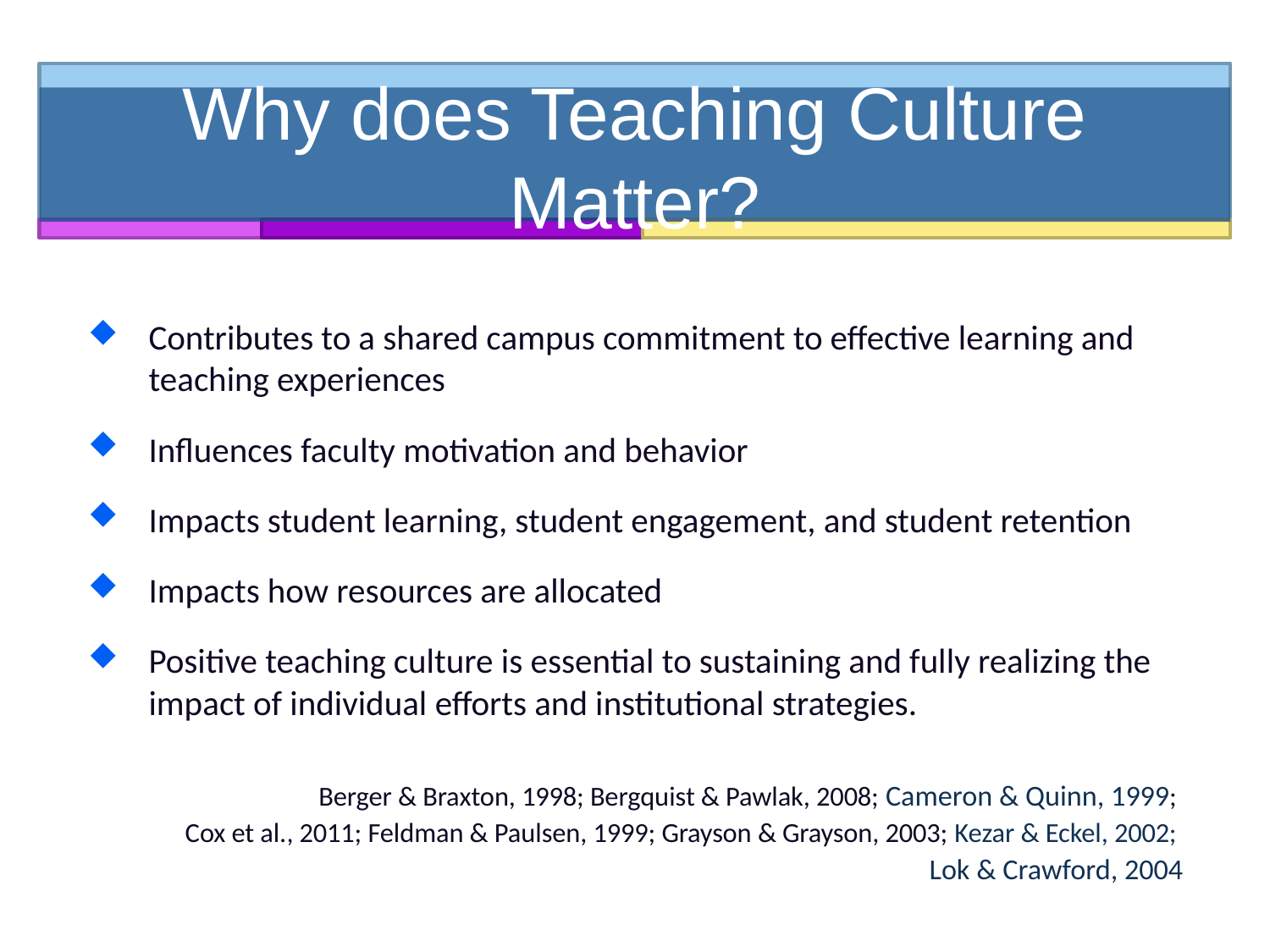

# Why does Teaching Culture Matter?
Contributes to a shared campus commitment to effective learning and teaching experiences
Influences faculty motivation and behavior
Impacts student learning, student engagement, and student retention
Impacts how resources are allocated
Positive teaching culture is essential to sustaining and fully realizing the impact of individual efforts and institutional strategies.

Berger & Braxton, 1998; Bergquist & Pawlak, 2008; Cameron & Quinn, 1999;
Cox et al., 2011; Feldman & Paulsen, 1999; Grayson & Grayson, 2003; Kezar & Eckel, 2002;
Lok & Crawford, 2004